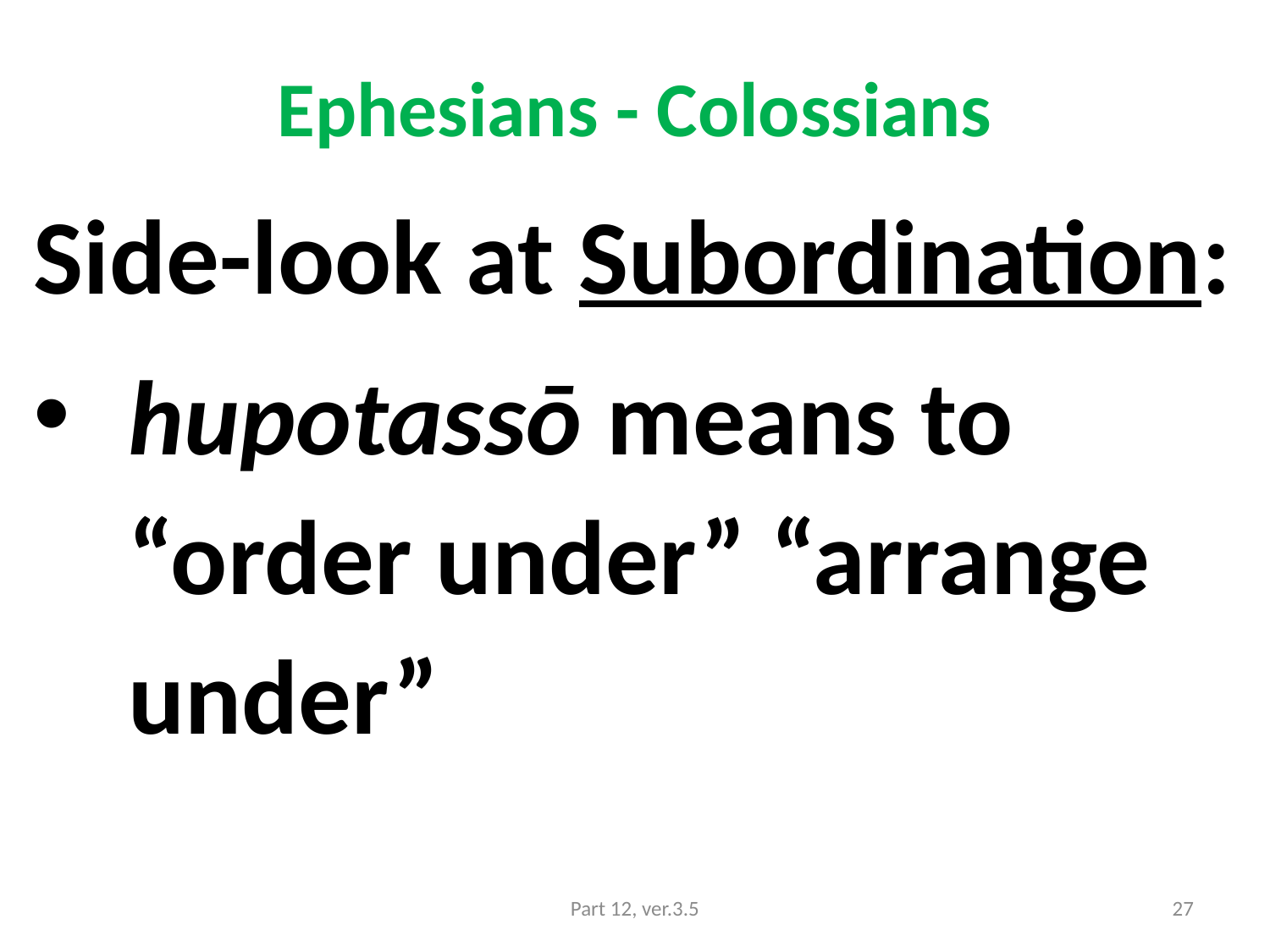

# Ephesians - Colossians
Side-look at Subordination:
hupotassō means to “order under” “arrange under”

Part 12, ver.3.5
27